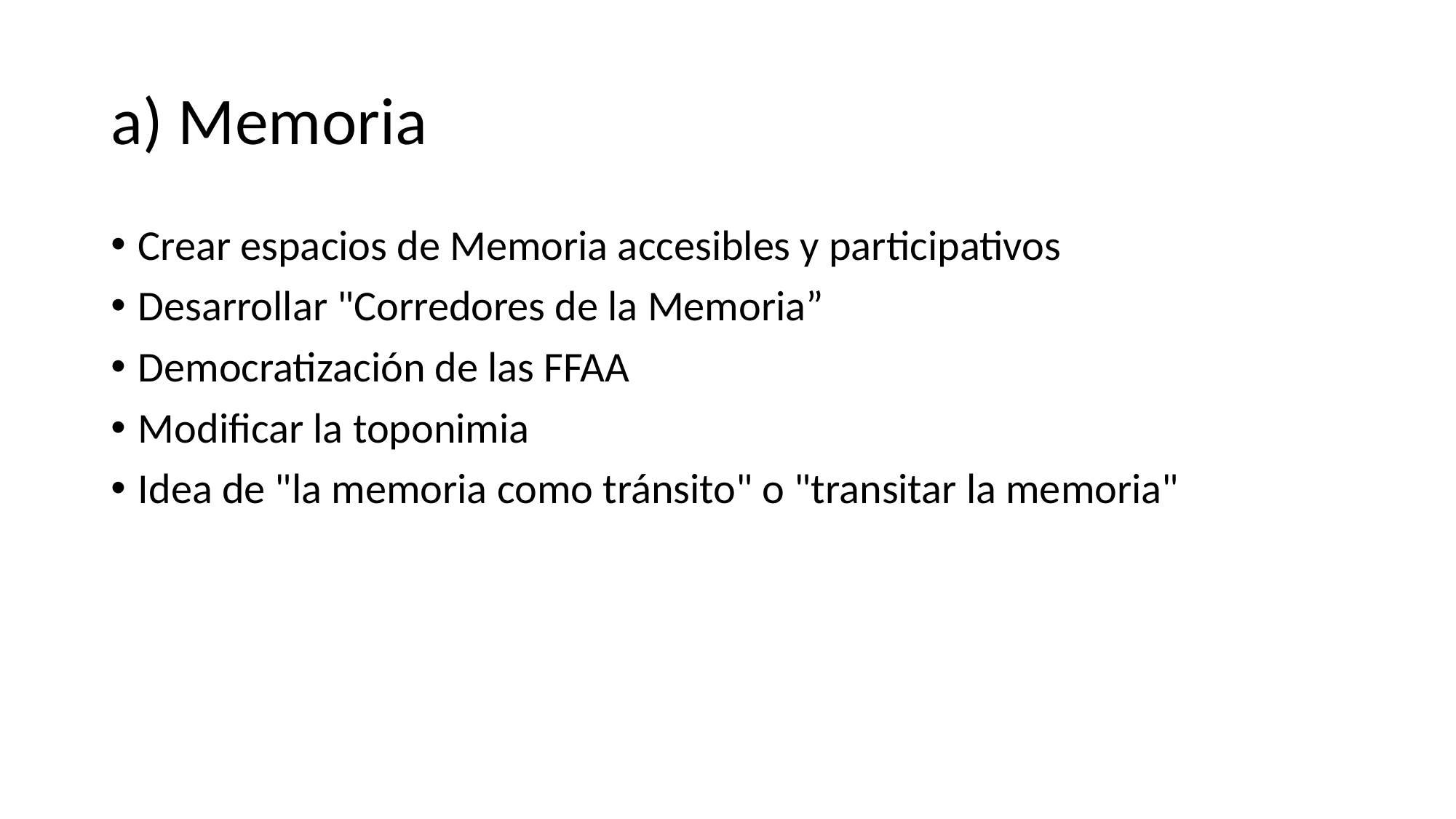

# a) Memoria
Crear espacios de Memoria accesibles y participativos
Desarrollar "Corredores de la Memoria”
Democratización de las FFAA
Modificar la toponimia
Idea de "la memoria como tránsito" o "transitar la memoria"